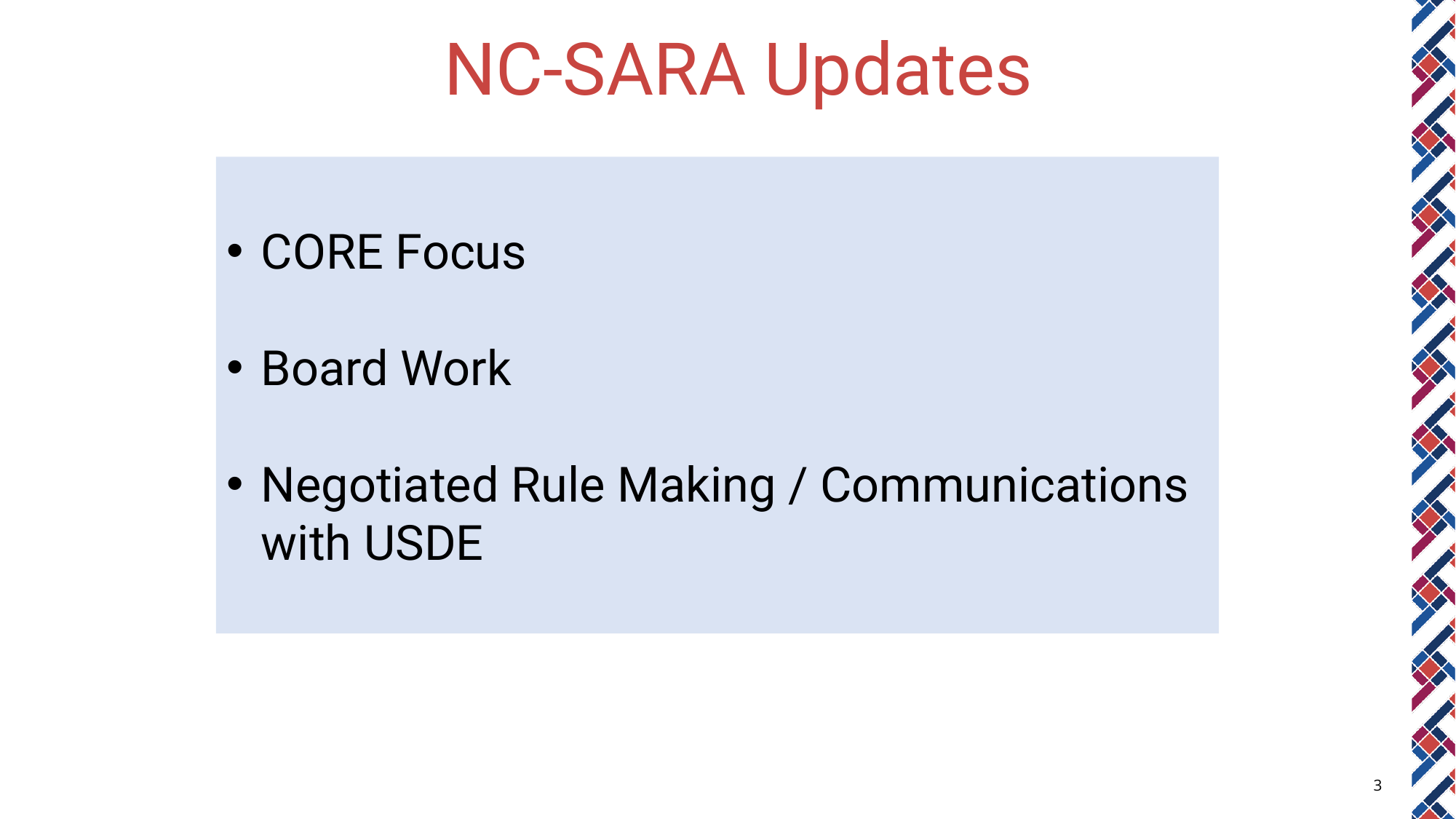

NC-SARA Updates

CORE Focus

Board Work

Negotiated Rule Making / Communications with USDE